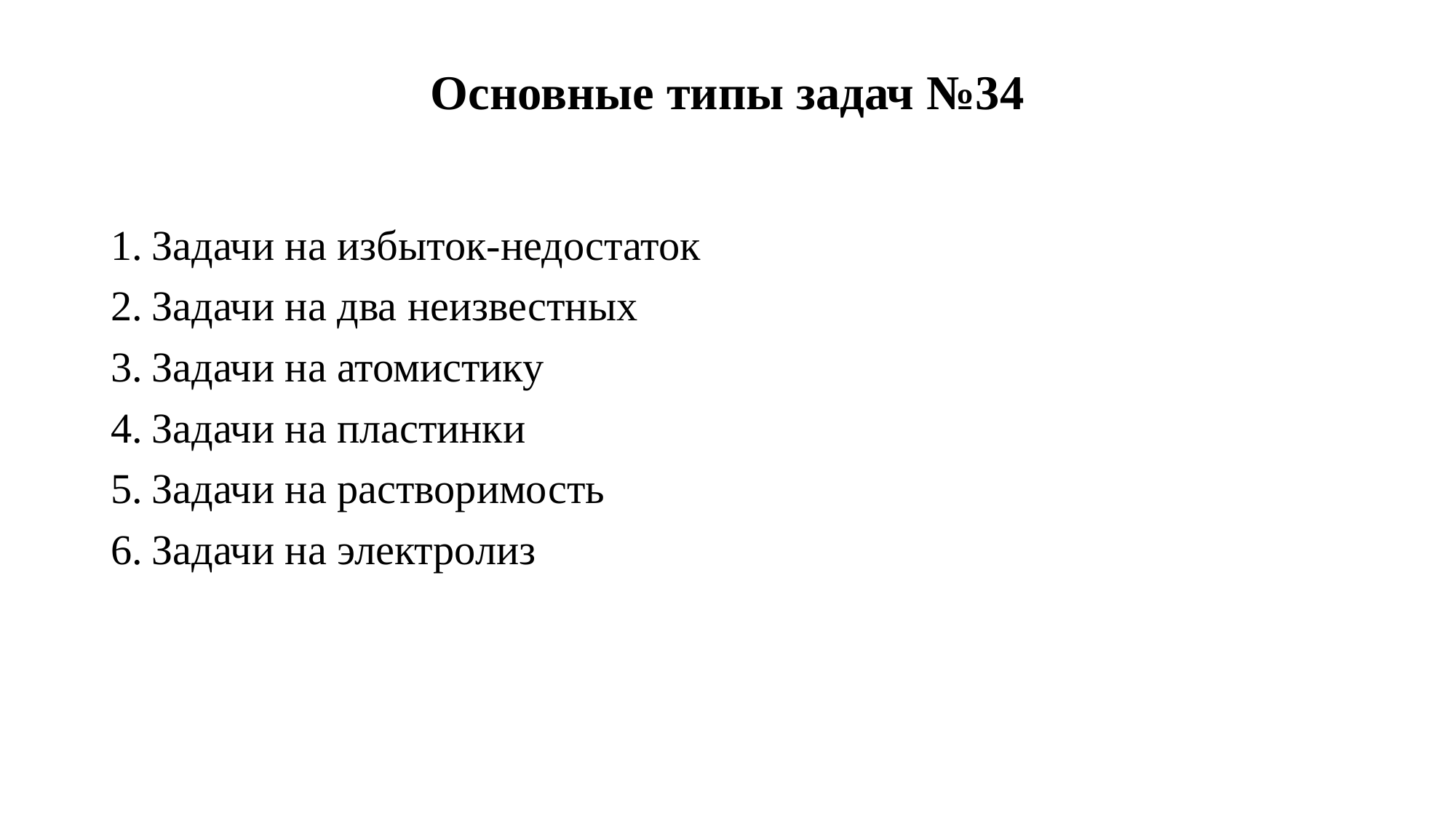

# Основные типы задач №34
Задачи на избыток-недостаток
Задачи на два неизвестных
Задачи на атомистику
Задачи на пластинки
Задачи на растворимость
Задачи на электролиз